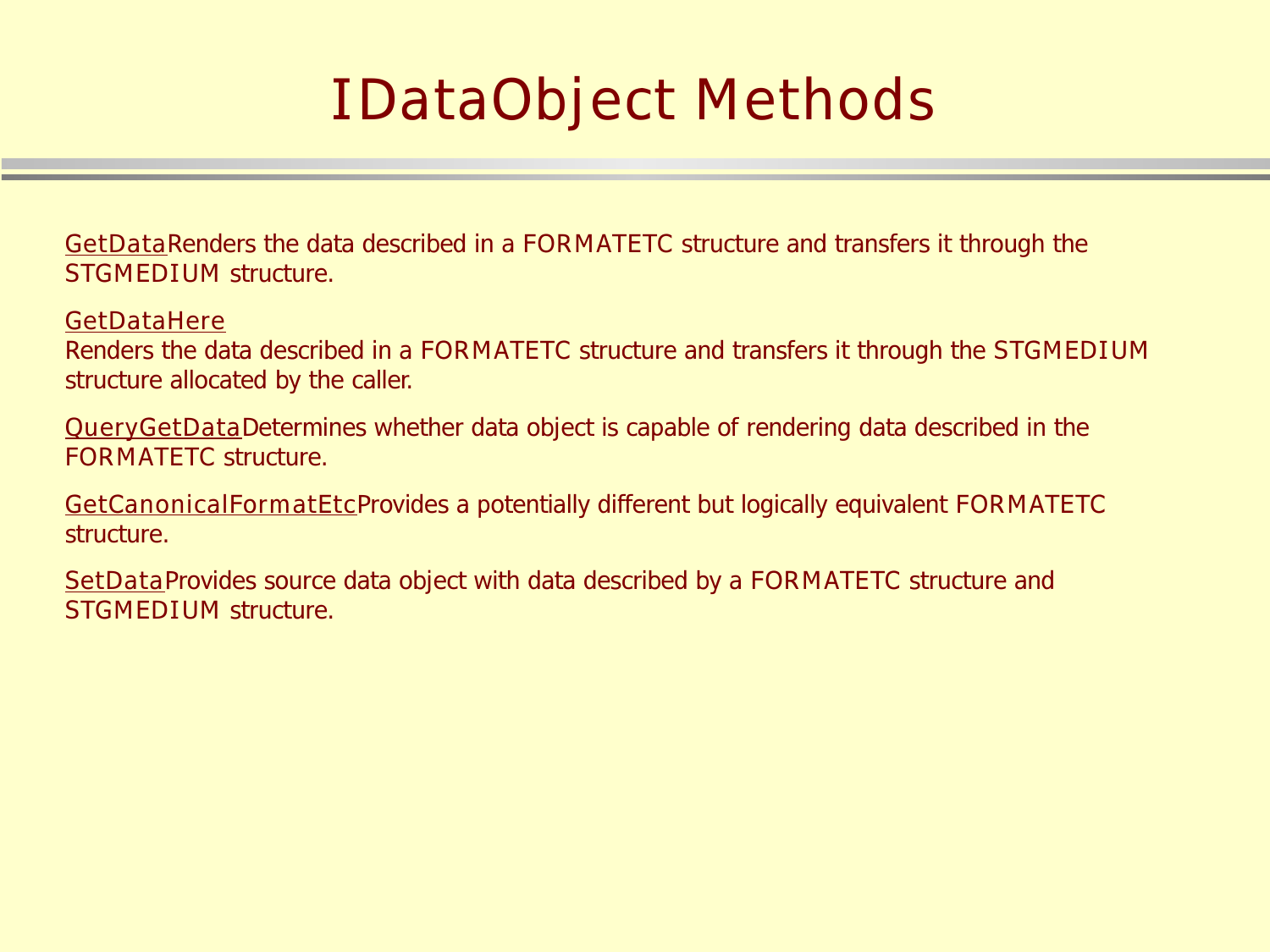

# IDataObject Methods
GetData
Renders the data described in a FORMATETC structure and transfers it through the STGMEDIUM structure.
GetDataHere
Renders the data described in a FORMATETC structure and transfers it through the STGMEDIUM structure allocated by the caller.
QueryGetData
Determines whether data object is capable of rendering data described in the FORMATETC structure.
GetCanonicalFormatEtc
Provides a potentially different but logically equivalent FORMATETC structure.
SetData
Provides source data object with data described by a FORMATETC structure and STGMEDIUM structure.